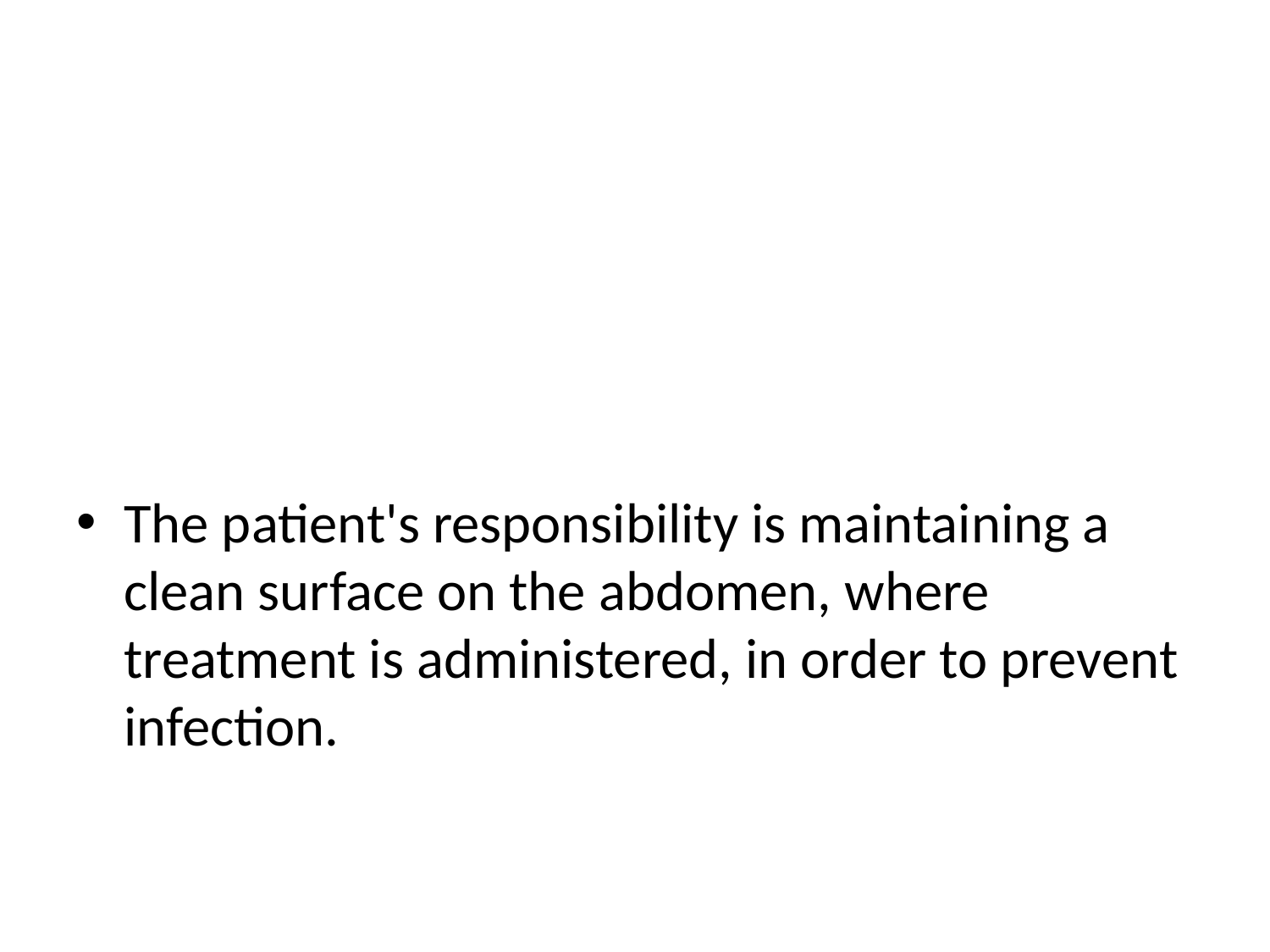

#

The patient's responsibility is maintaining a clean surface on the abdomen, where treatment is administered, in order to prevent infection.